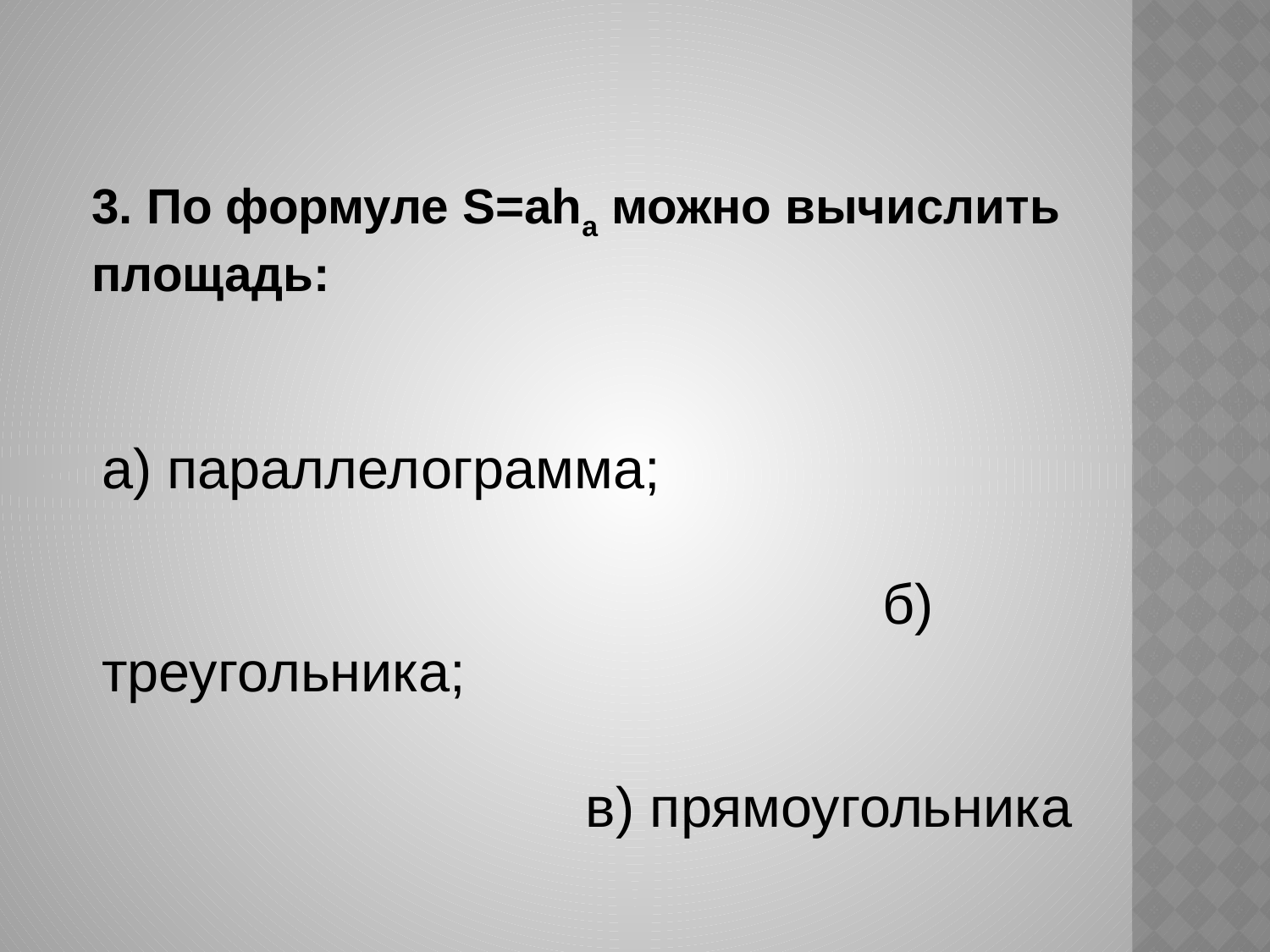

3. По формуле S=aha можно вычислить площадь:
а) параллелограмма;                                                                                                                                            б) треугольника;                                                                                                                                      в) прямоугольника